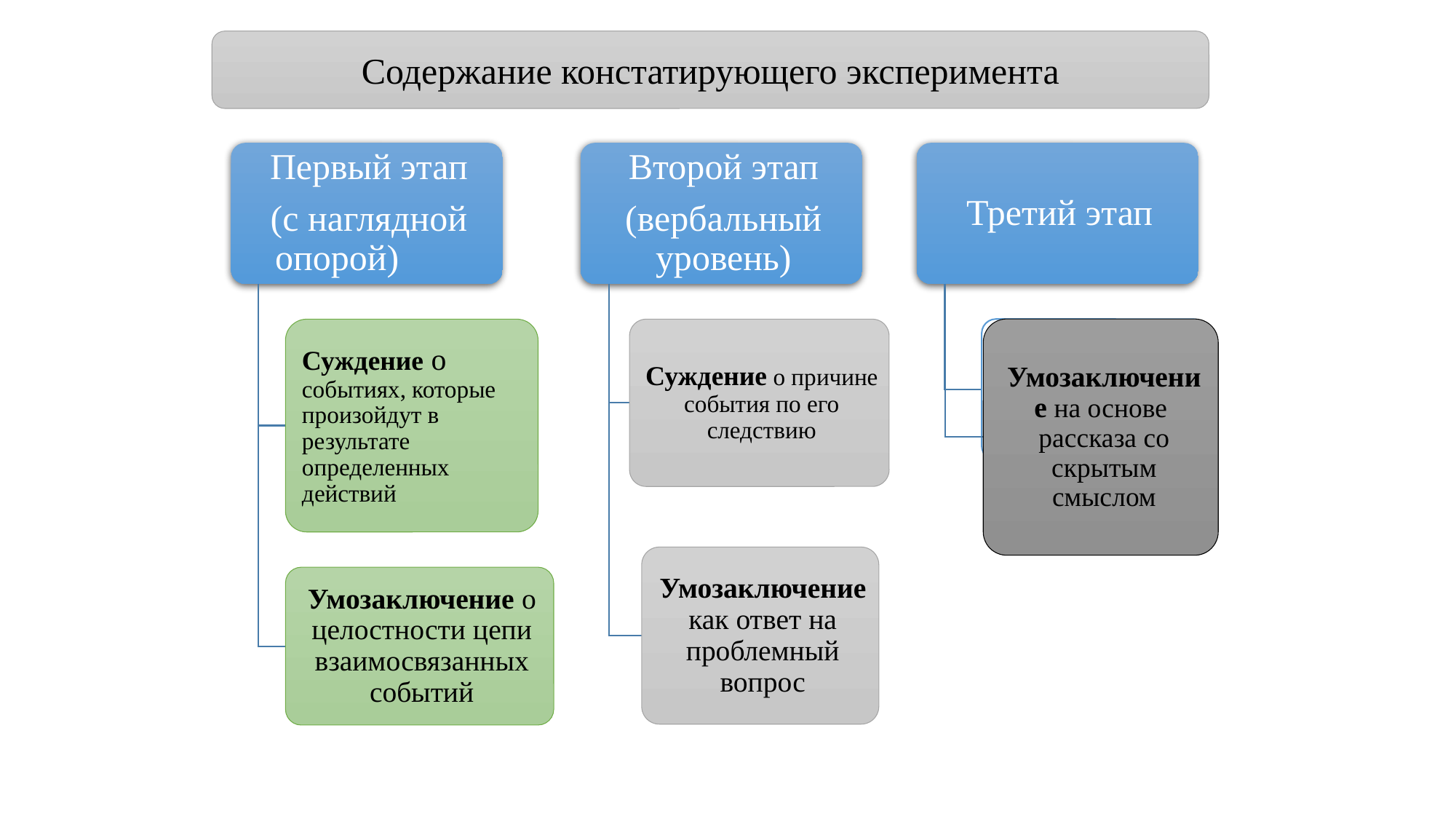

Содержание констатирующего эксперимента
# Содержание констатирующего эксперимента
Первый этап
(с наглядной опорой)
Суждение о событиях, которые произойдут в результате определенных действий
Умозаключение о целостности цепи взаимосвязанных событий
Второй этап
(вербальный уровень)
Суждение о причине события по его следствию
Умозаключение как ответ на проблемный вопрос
Третий этап
Понимание скрытого смысла в рассказе
Умозаключение на основе  рассказа со скрытым смыслом